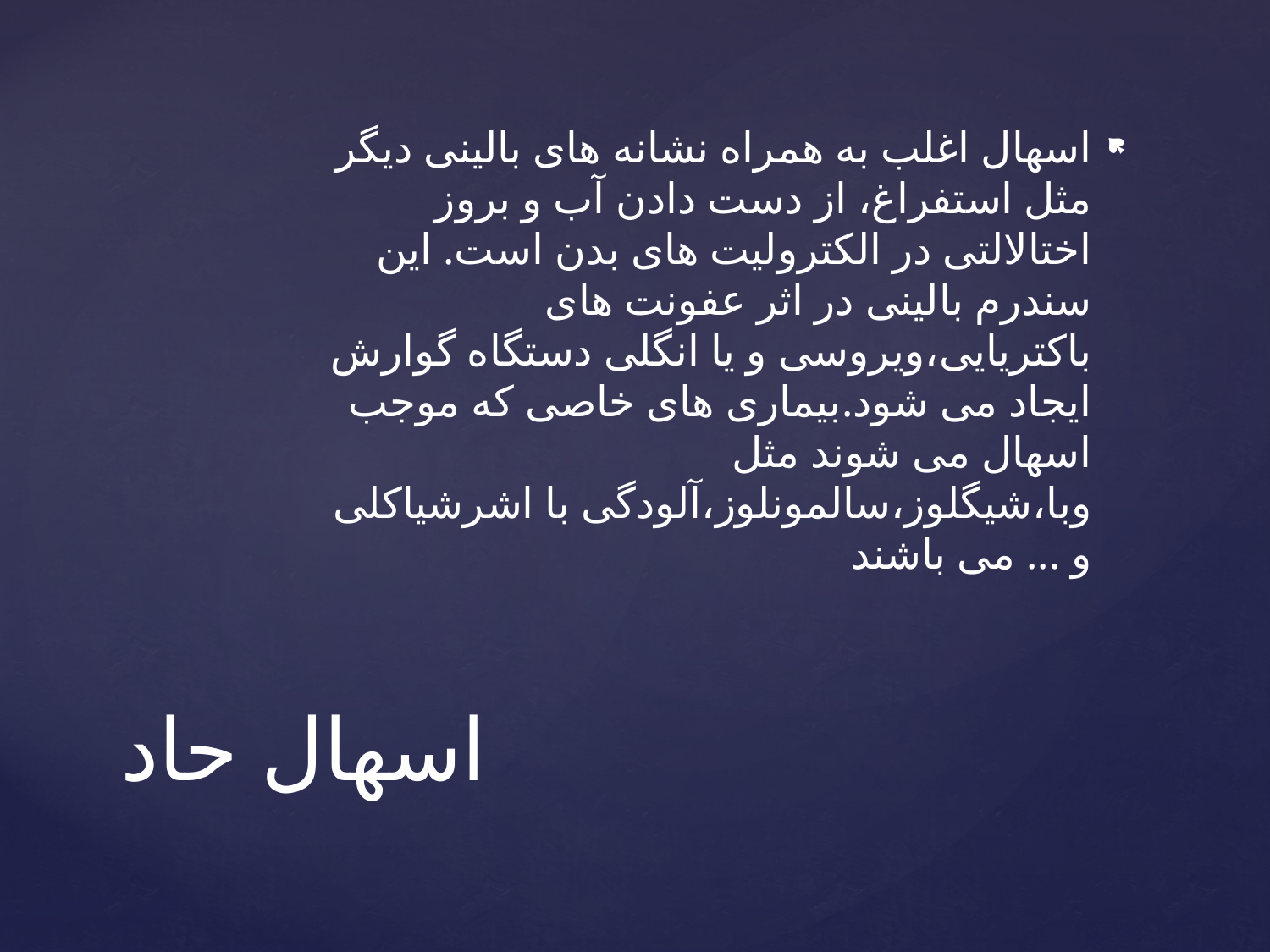

اسهال اغلب به همراه نشانه های بالینی دیگر مثل استفراغ، از دست دادن آب و بروز اختالالتی در الکترولیت های بدن است. این سندرم بالینی در اثر عفونت های باکتریایی،ویروسی و یا انگلی دستگاه گوارش ایجاد می شود.بیماری های خاصی که موجب اسهال می شوند مثل وبا،شیگلوز،سالمونلوز،آلودگی با اشرشیاکلی و ... می باشند
# اسهال حاد